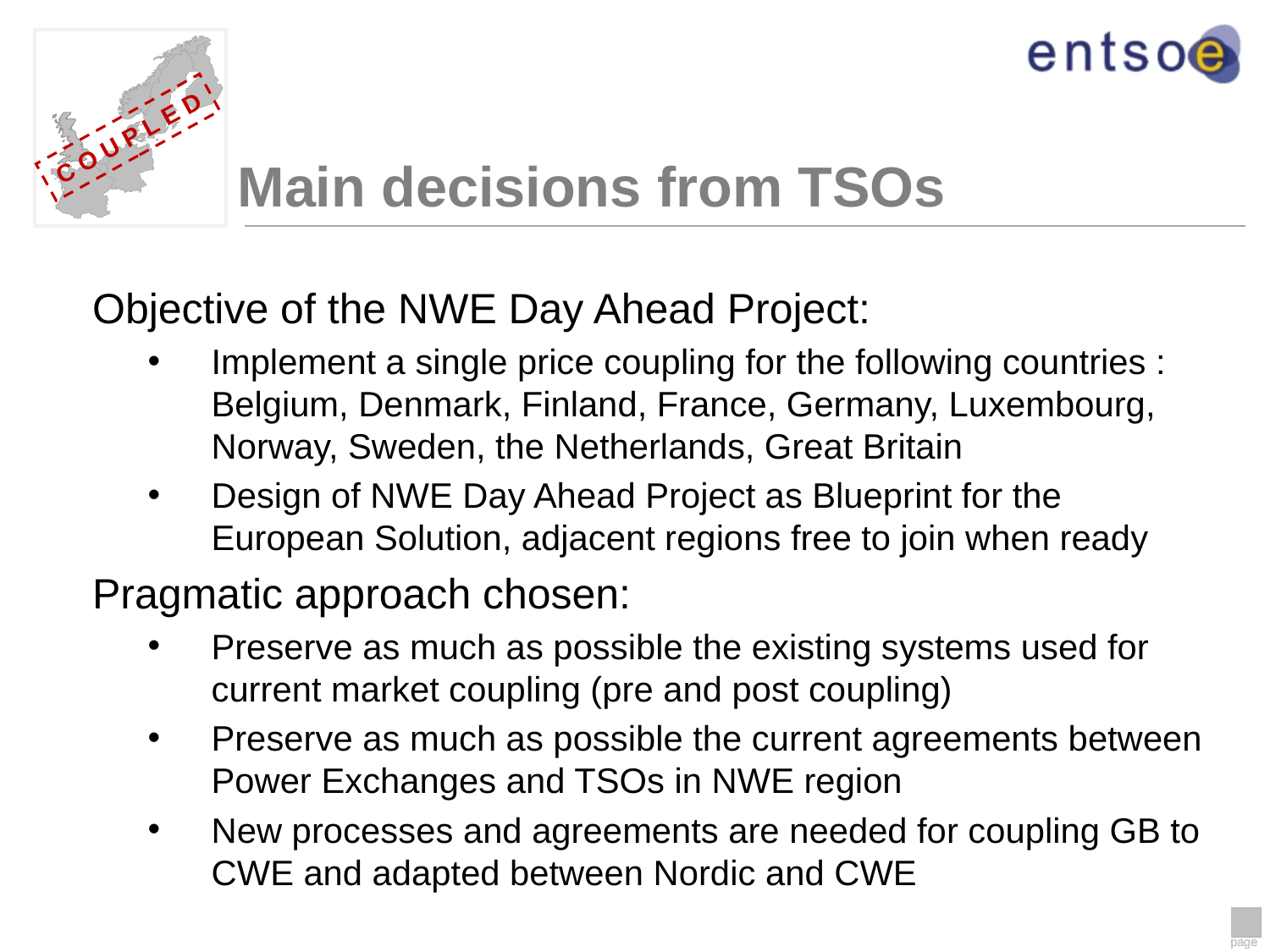

# Main decisions from TSOs
Objective of the NWE Day Ahead Project:
Implement a single price coupling for the following countries : Belgium, Denmark, Finland, France, Germany, Luxembourg, Norway, Sweden, the Netherlands, Great Britain
Design of NWE Day Ahead Project as Blueprint for the European Solution, adjacent regions free to join when ready
Pragmatic approach chosen:
Preserve as much as possible the existing systems used for current market coupling (pre and post coupling)
Preserve as much as possible the current agreements between Power Exchanges and TSOs in NWE region
New processes and agreements are needed for coupling GB to CWE and adapted between Nordic and CWE